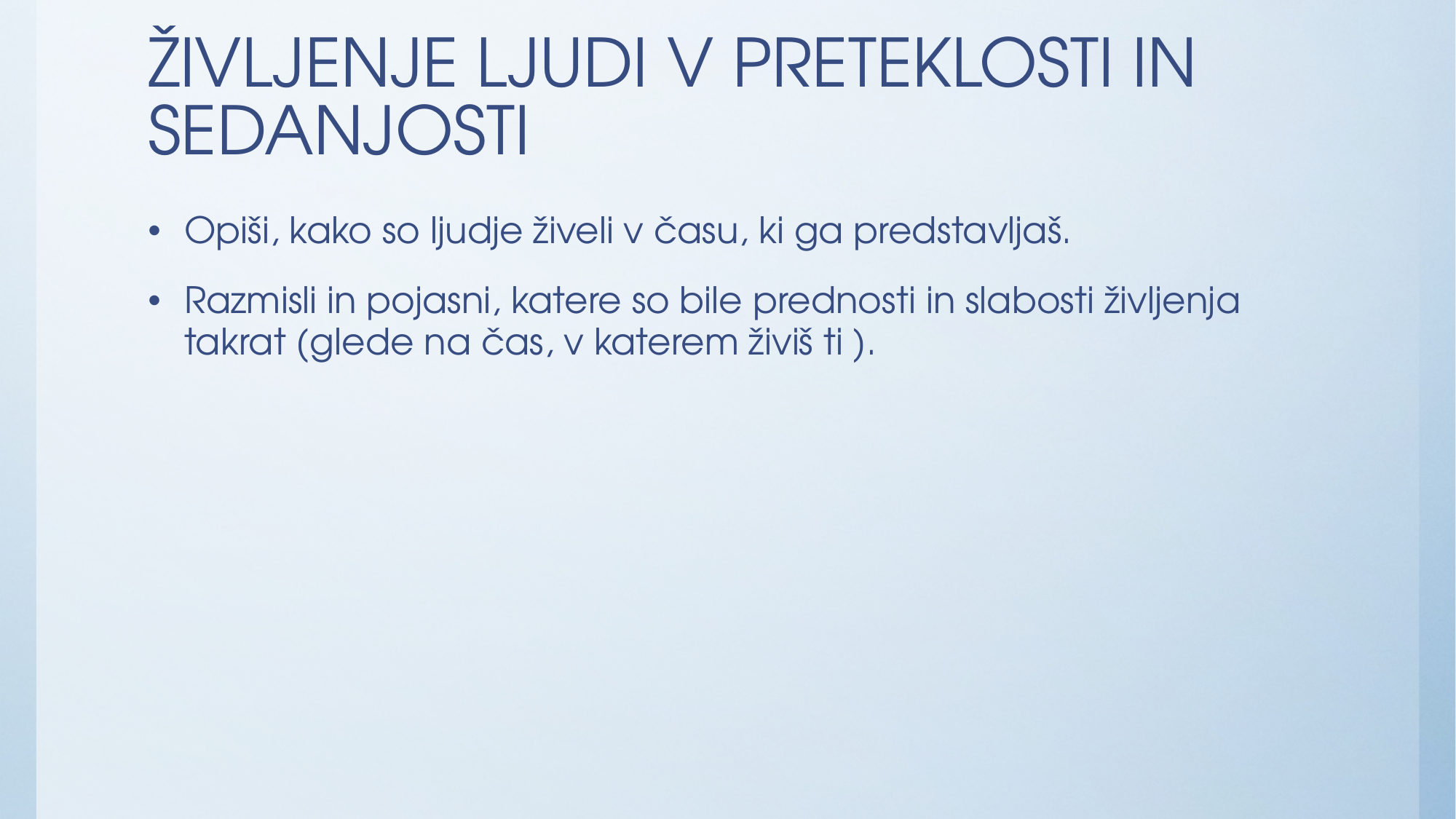

# ŽIVLJENJE LJUDI V PRETEKLOSTI IN SEDANJOSTI
Opiši, kako so ljudje živeli v času, ki ga predstavljaš.
Razmisli in pojasni, katere so bile prednosti in slabosti življenja takrat (glede na čas, v katerem živiš ti ).